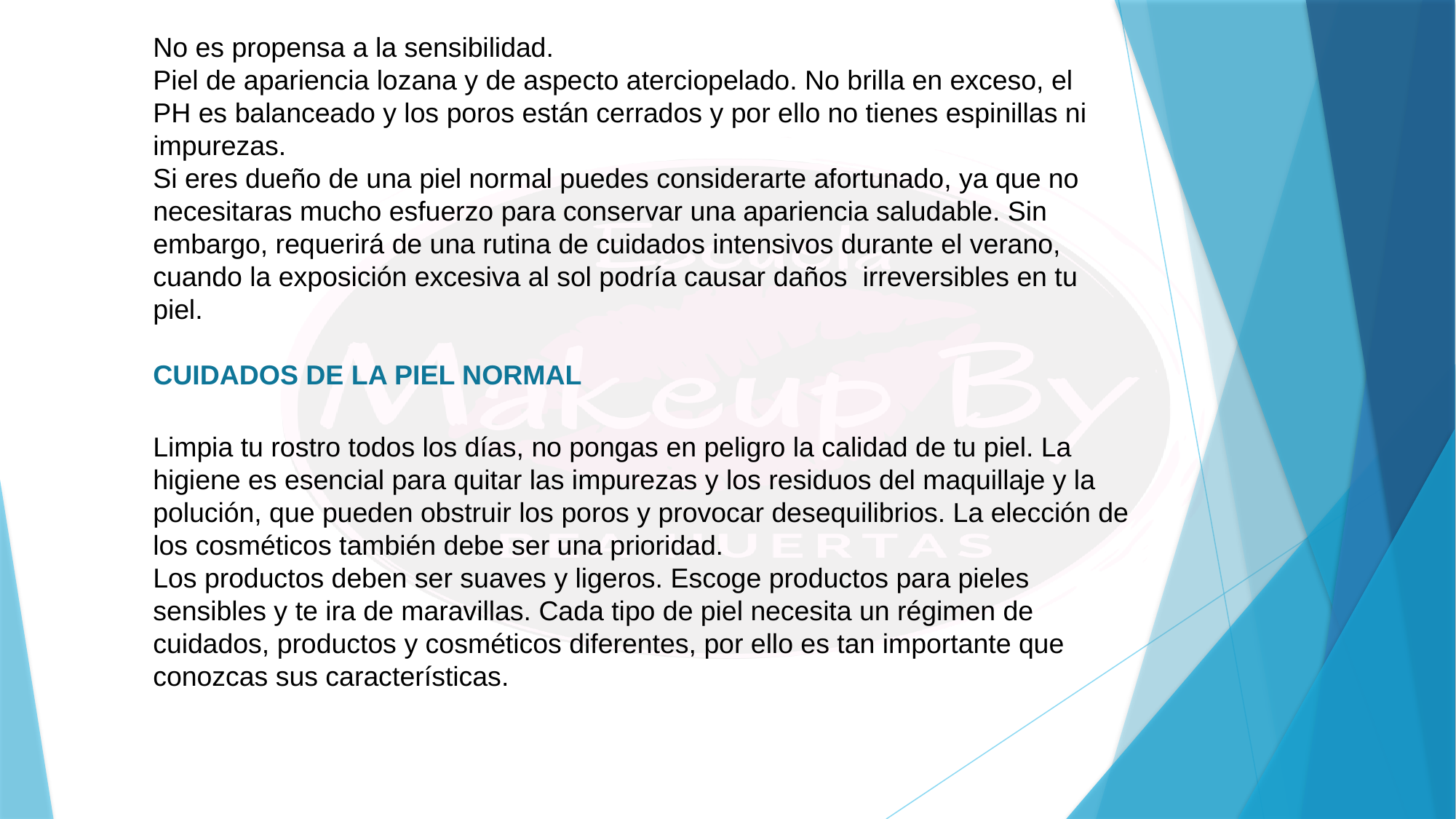

No es propensa a la sensibilidad.
Piel de apariencia lozana y de aspecto aterciopelado. No brilla en exceso, el PH es balanceado y los poros están cerrados y por ello no tienes espinillas ni impurezas.
Si eres dueño de una piel normal puedes considerarte afortunado, ya que no necesitaras mucho esfuerzo para conservar una apariencia saludable. Sin embargo, requerirá de una rutina de cuidados intensivos durante el verano, cuando la exposición excesiva al sol podría causar daños  irreversibles en tu piel.

CUIDADOS DE LA PIEL NORMAL

Limpia tu rostro todos los días, no pongas en peligro la calidad de tu piel. La higiene es esencial para quitar las impurezas y los residuos del maquillaje y la polución, que pueden obstruir los poros y provocar desequilibrios. La elección de los cosméticos también debe ser una prioridad.
Los productos deben ser suaves y ligeros. Escoge productos para pieles sensibles y te ira de maravillas. Cada tipo de piel necesita un régimen de cuidados, productos y cosméticos diferentes, por ello es tan importante que conozcas sus características.